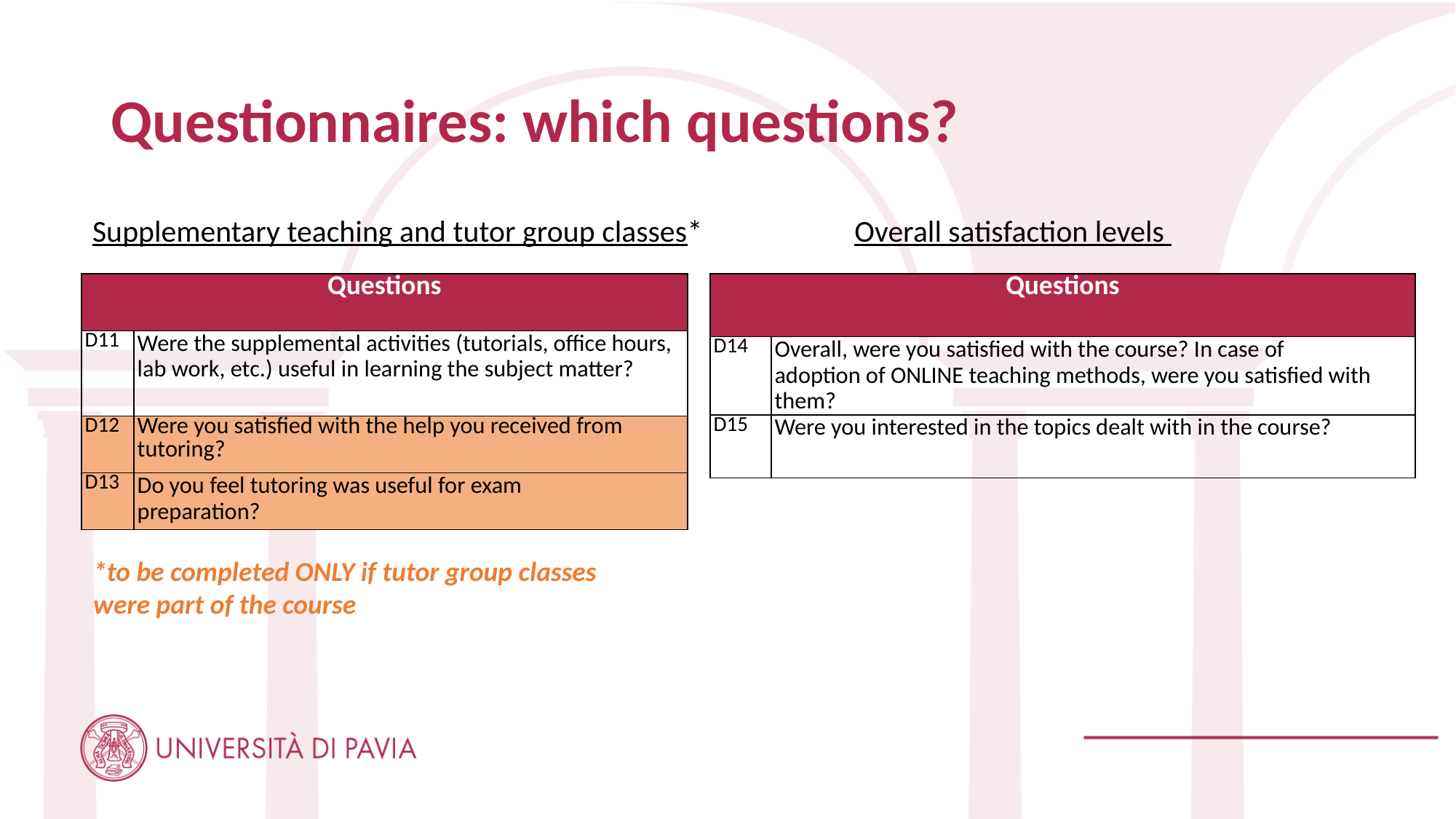

# Questionnaires: which questions?
Supplementary teaching and tutor group classes*                      Overall satisfaction levels
| Questions |  |
| --- | --- |
| D11 | Were the supplemental activities (tutorials, office hours, lab work, etc.) useful in learning the subject matter? |
| D12 | Were you satisfied with the help you received from tutoring? |
| D13 | Do you feel tutoring was useful for exam preparation? |
| Questions |  |
| --- | --- |
| D14 | Overall, were you satisfied with the course? In case of adoption of ONLINE teaching methods, were you satisfied with them? |
| D15 | Were you interested in the topics dealt with in the course? |
*to be completed ONLY if tutor group classes
were part of the course